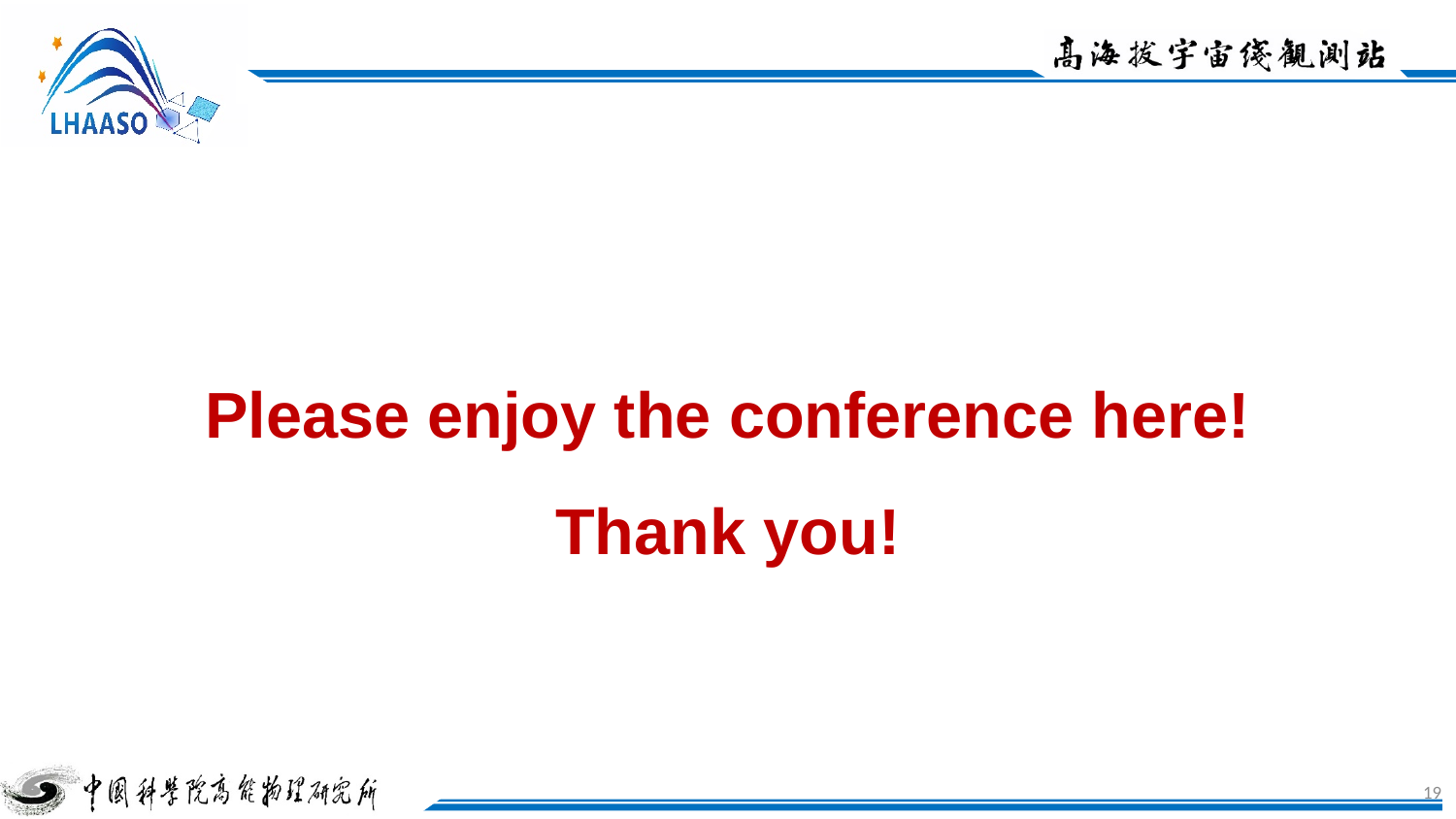

# Please enjoy the conference here! Thank you!
19